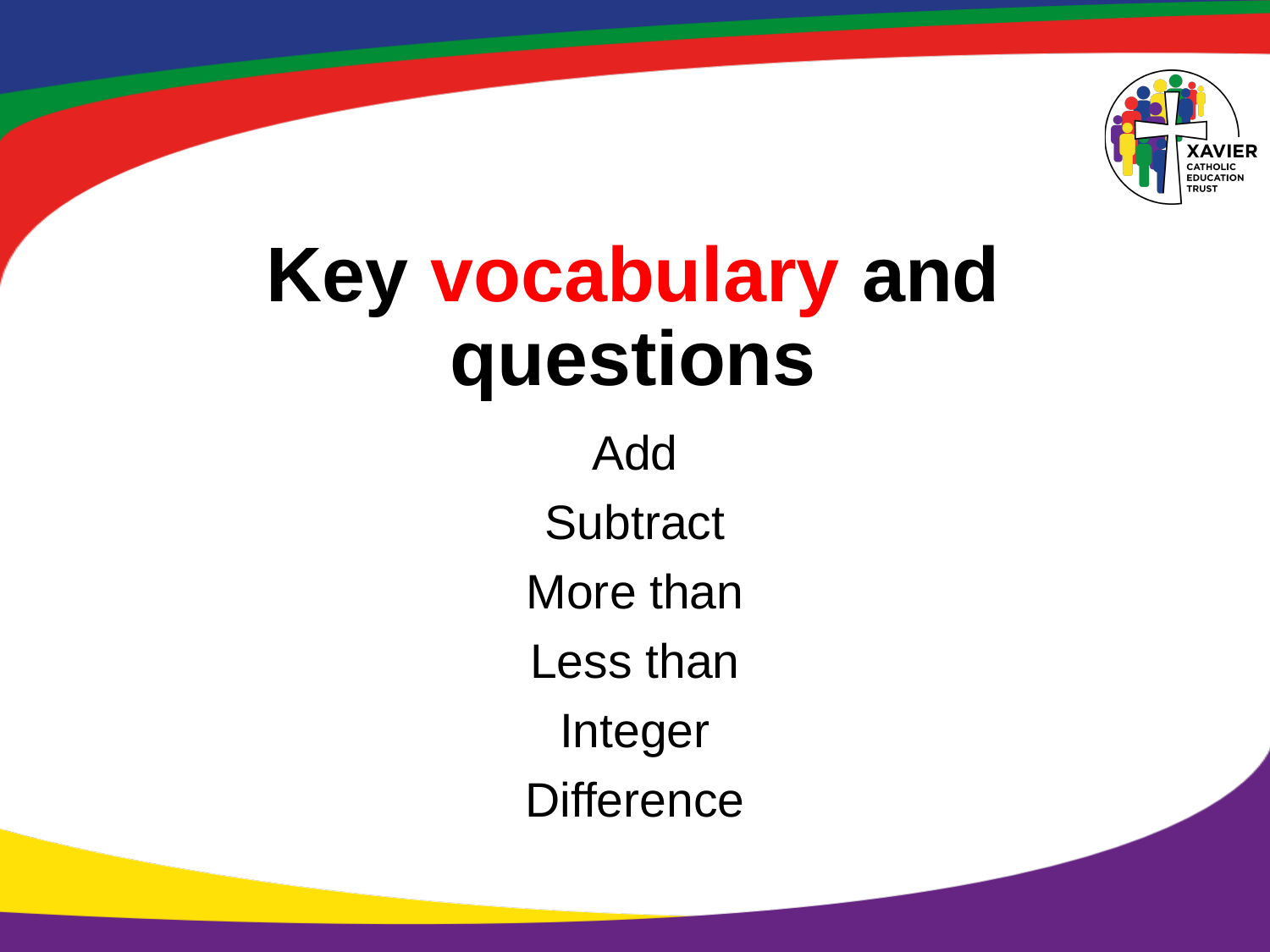

# Key vocabulary and questions
Add
Subtract
More than
Less than
Integer
Difference